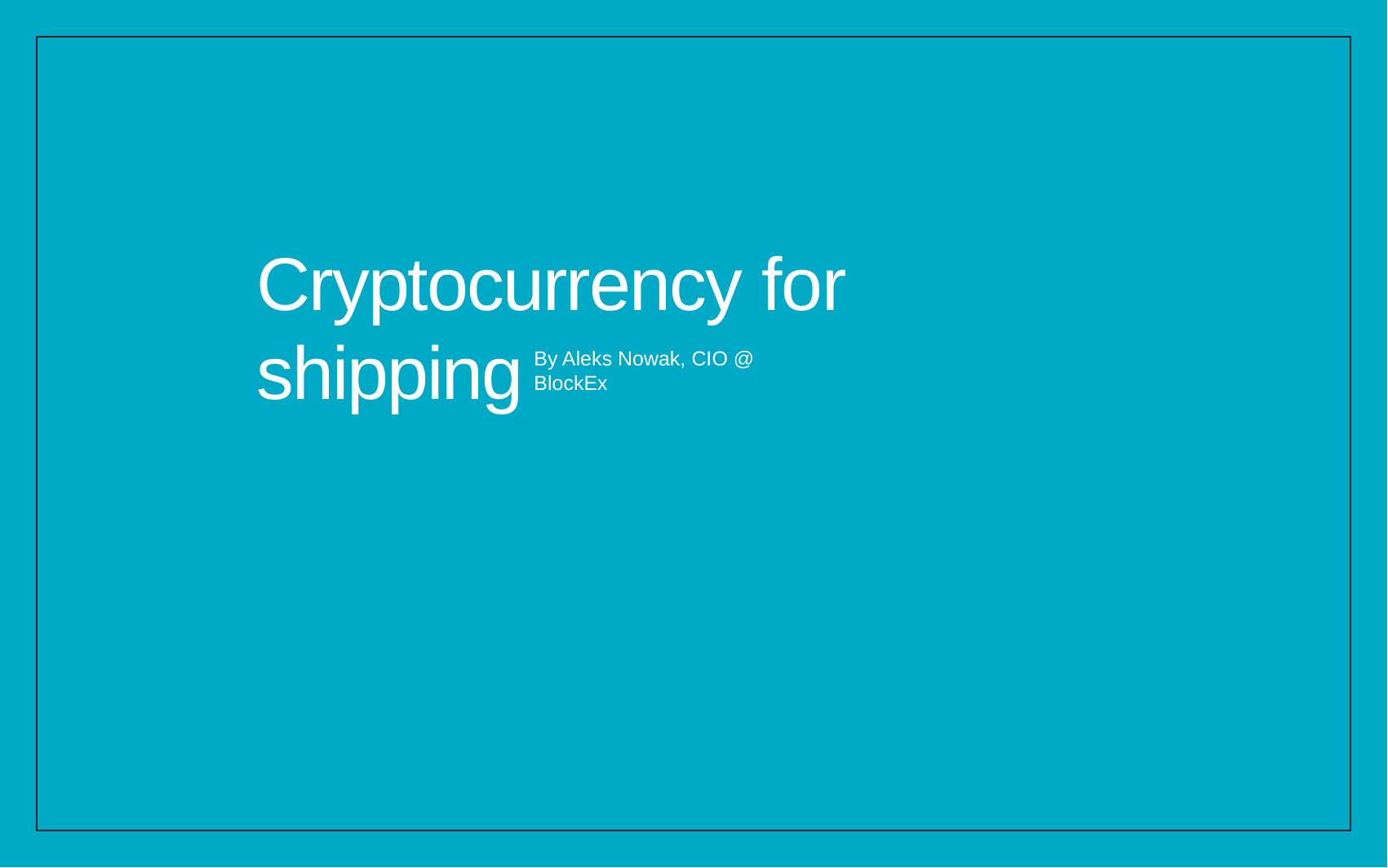

# Cryptocurrency for shipping
By Aleks Nowak, CIO @ BlockEx